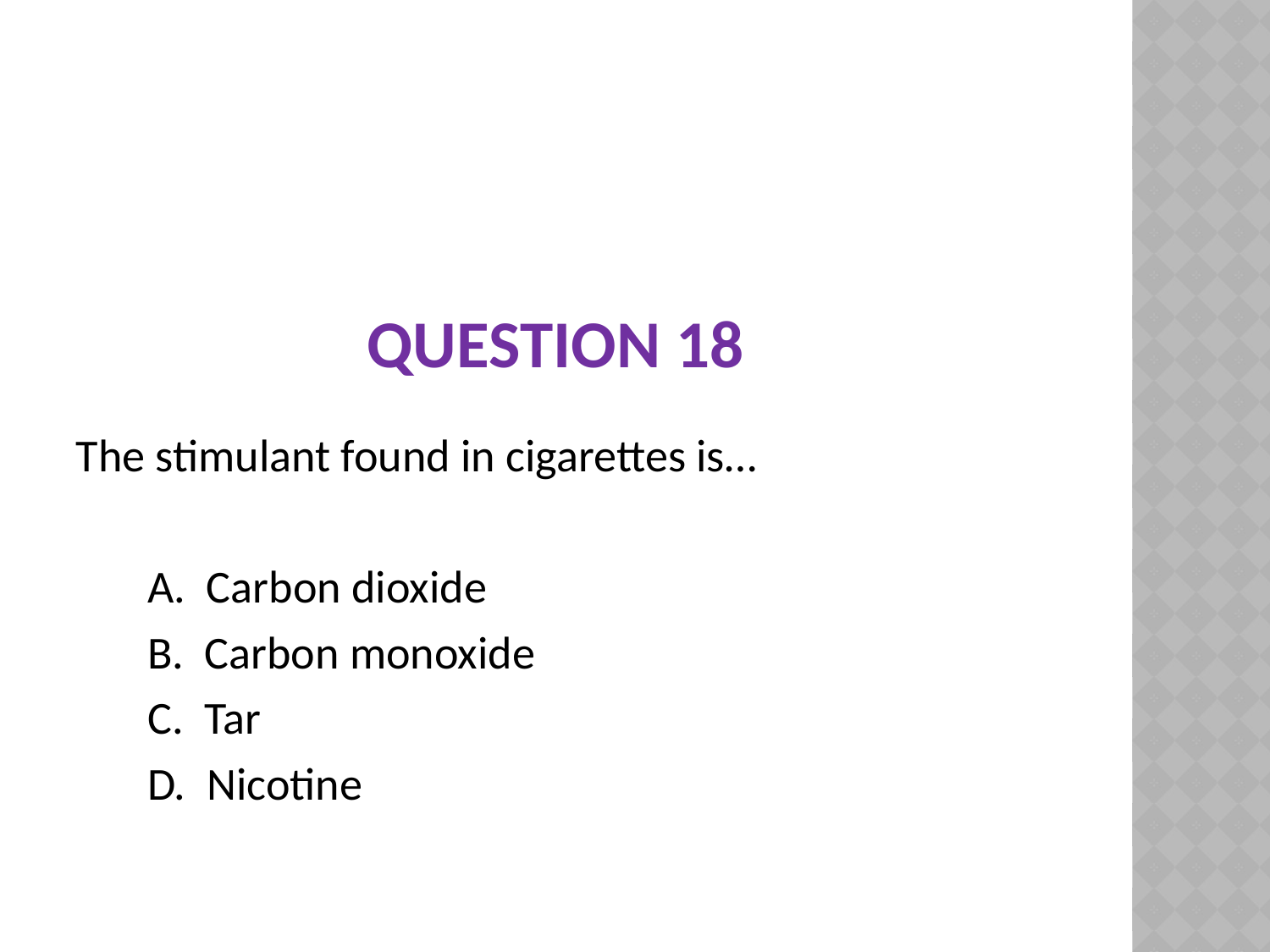

# Question 18

The stimulant found in cigarettes is…

	A.  Carbon dioxide
	B.  Carbon monoxide
	C.  Tar
	D.  Nicotine